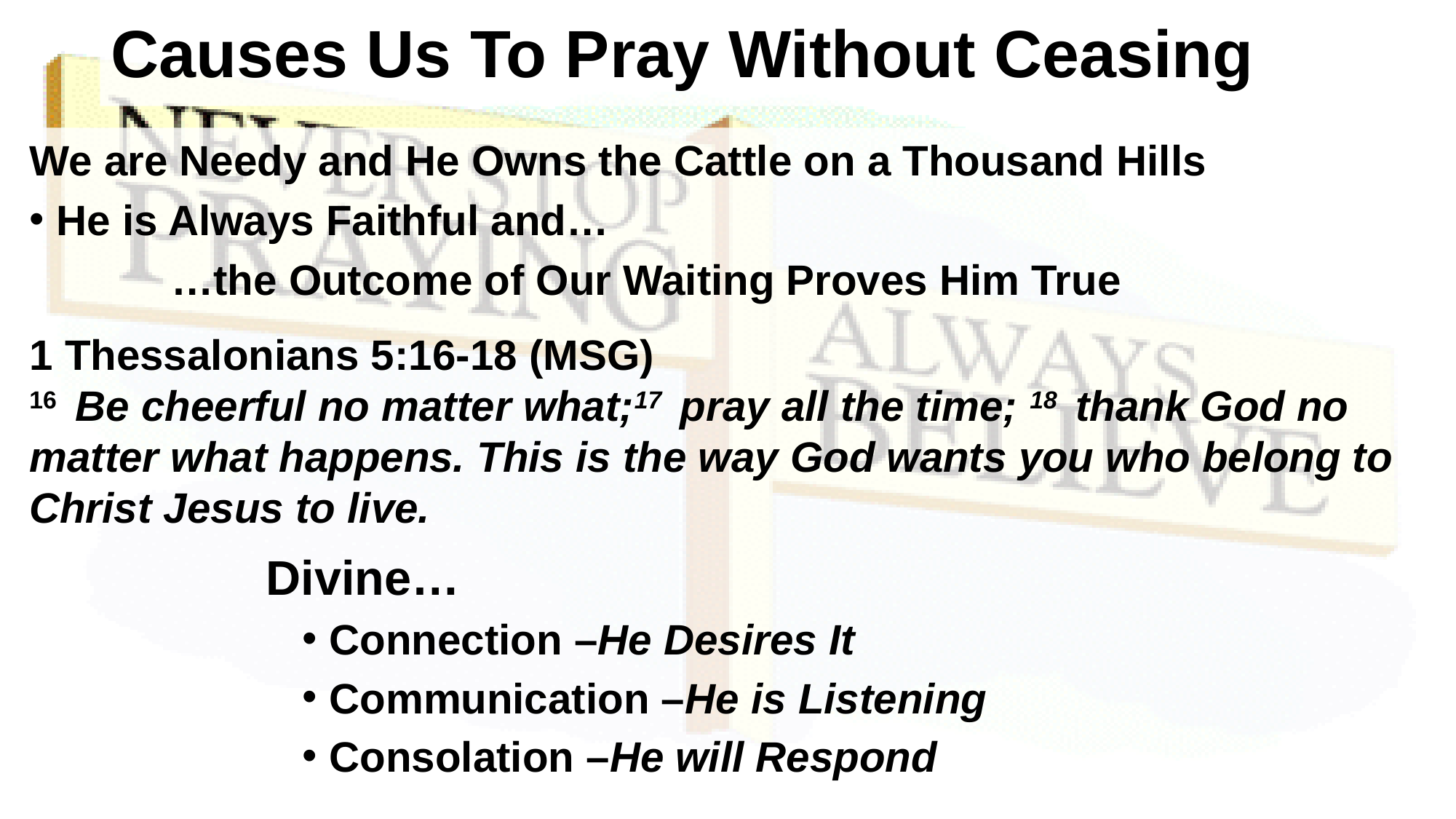

# Causes Us To Pray Without Ceasing
We are Needy and He Owns the Cattle on a Thousand Hills
He is Always Faithful and…
            …the Outcome of Our Waiting Proves Him True
1 Thessalonians 5:16-18 (MSG)
16  Be cheerful no matter what;17  pray all the time; 18  thank God no matter what happens. This is the way God wants you who belong to Christ Jesus to live.
                    Divine…
Connection –He Desires It
Communication –He is Listening
Consolation –He will Respond